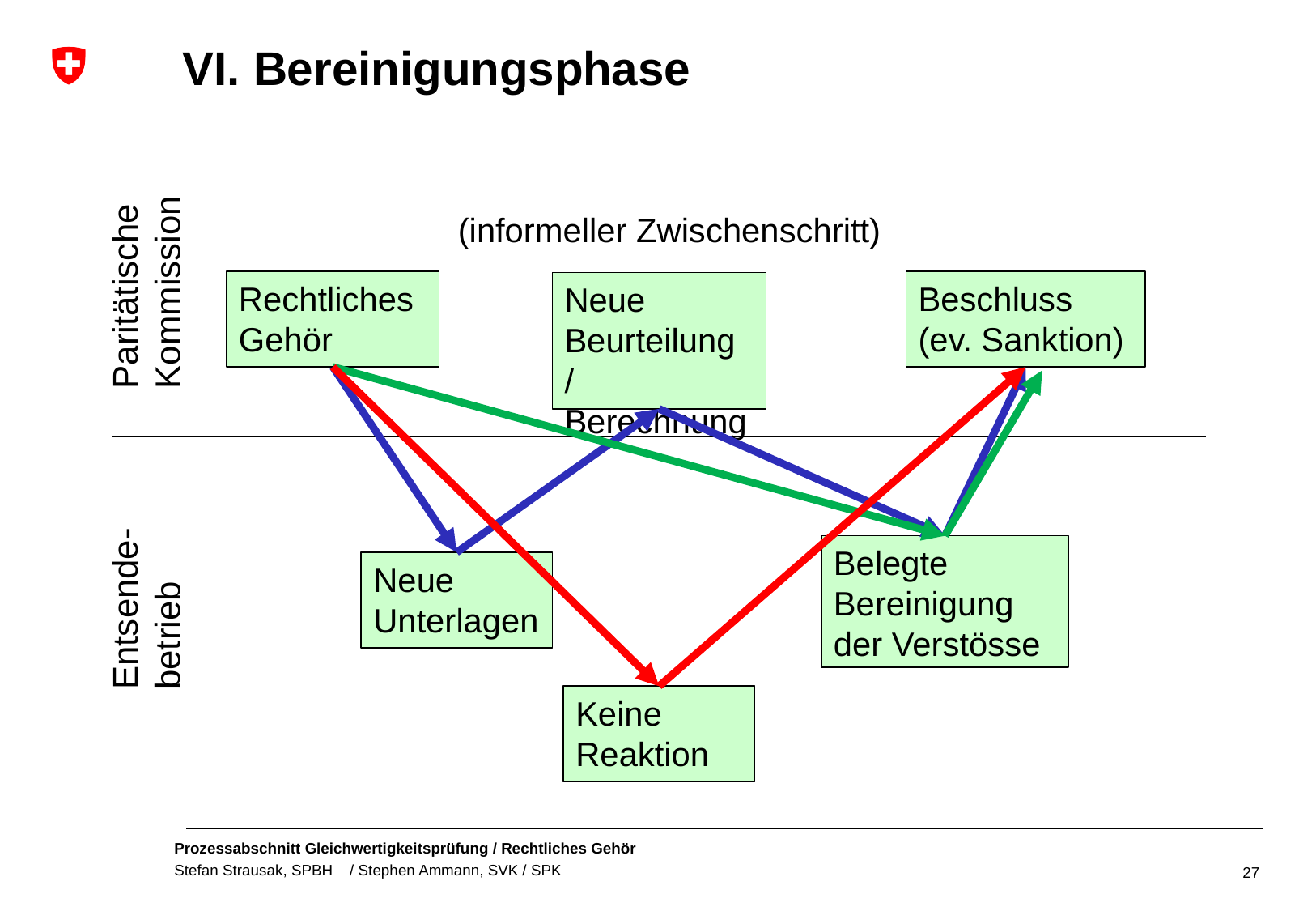

VI. Bereinigungsphase
Paritätische Kommission
(informeller Zwischenschritt)

Beschluss (ev. Sanktion)
Rechtliches Gehör
Neue Beurteilung / Berechnung
Entsende-
betrieb
Belegte Bereinigung der Verstösse
Neue Unterlagen
Keine Reaktion
27